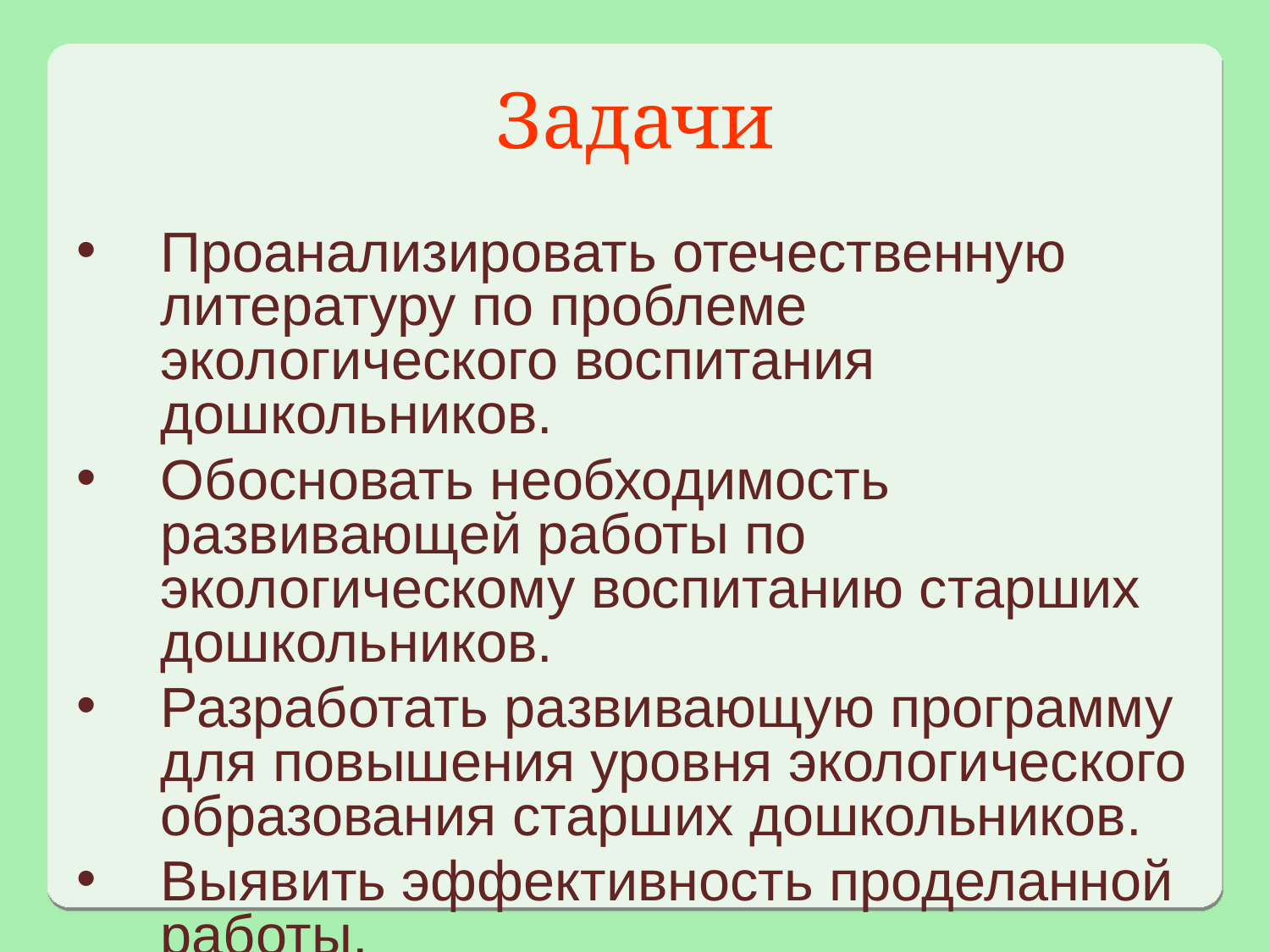

# Задачи
Проанализировать отечественную литературу по проблеме экологического воспитания дошкольников.
Обосновать необходимость развивающей работы по экологическому воспитанию старших дошкольников.
Разработать развивающую программу для повышения уровня экологического образования старших дошкольников.
Выявить эффективность проделанной работы.